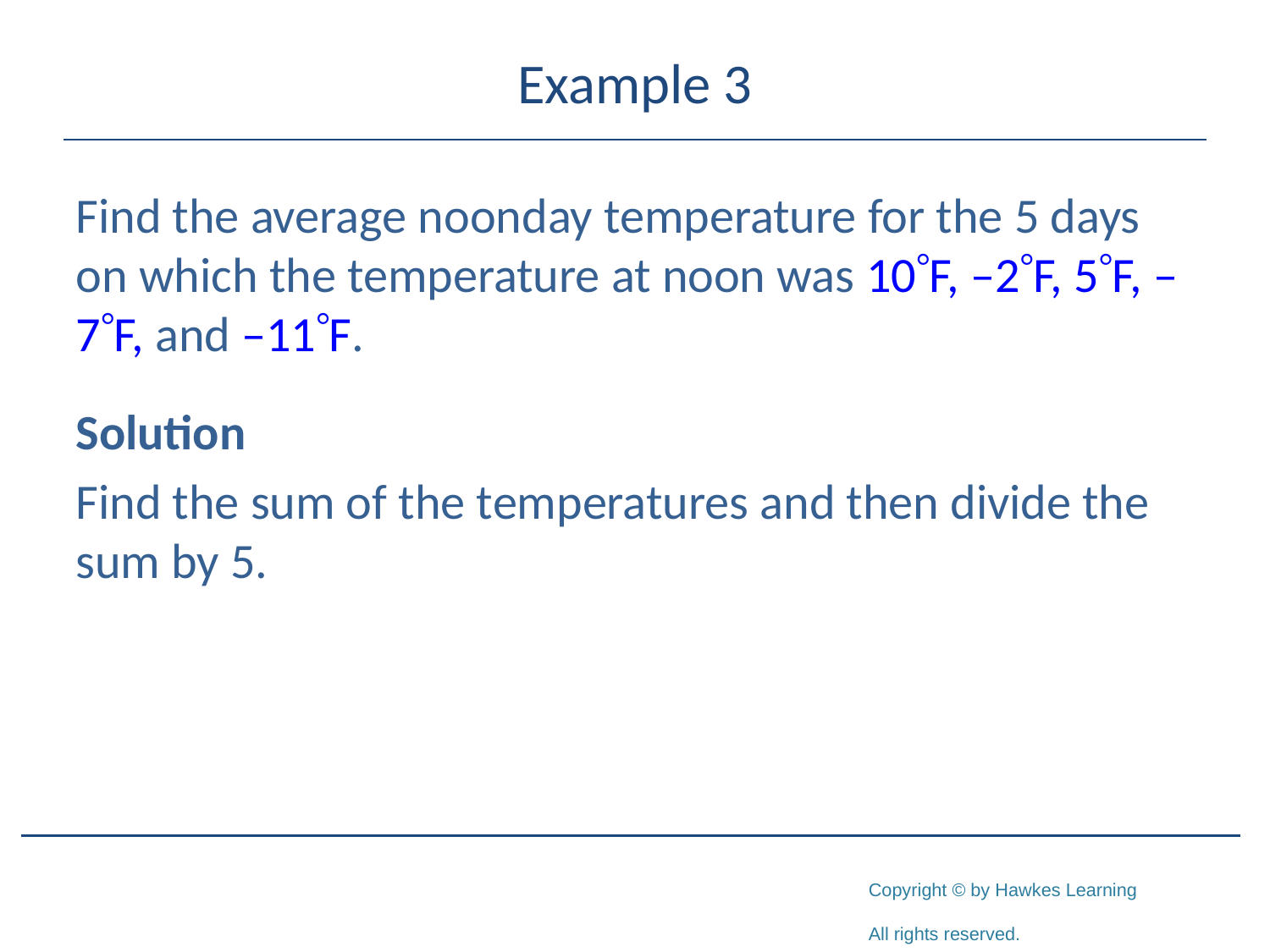

# Example 3
Find the average noonday temperature for the 5 days on which the temperature at noon was 10°F, –2°F, 5°F, –7°F, and –11°F.
Solution
Find the sum of the temperatures and then divide the sum by 5.